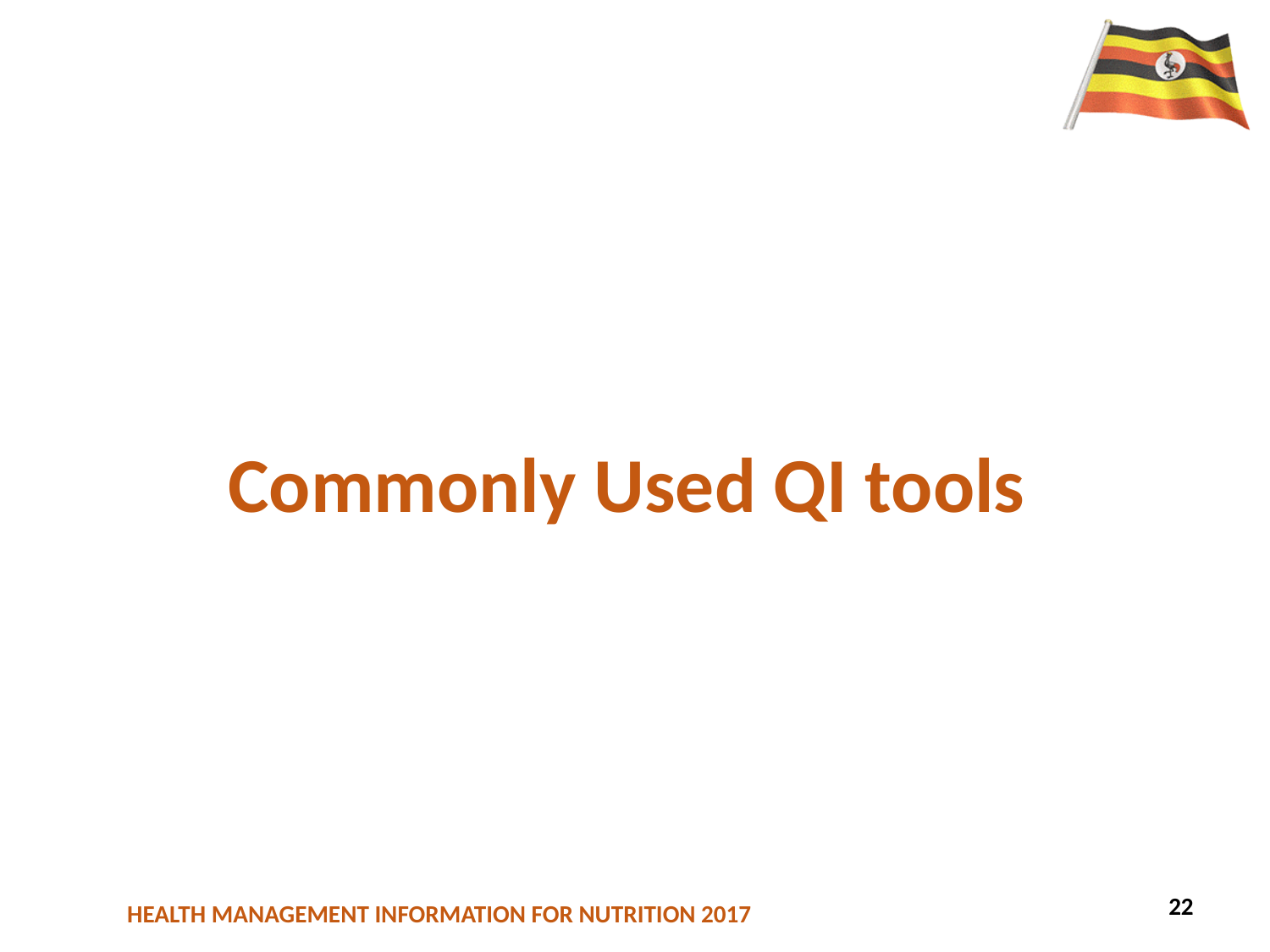

# Commonly Used QI tools
22
33